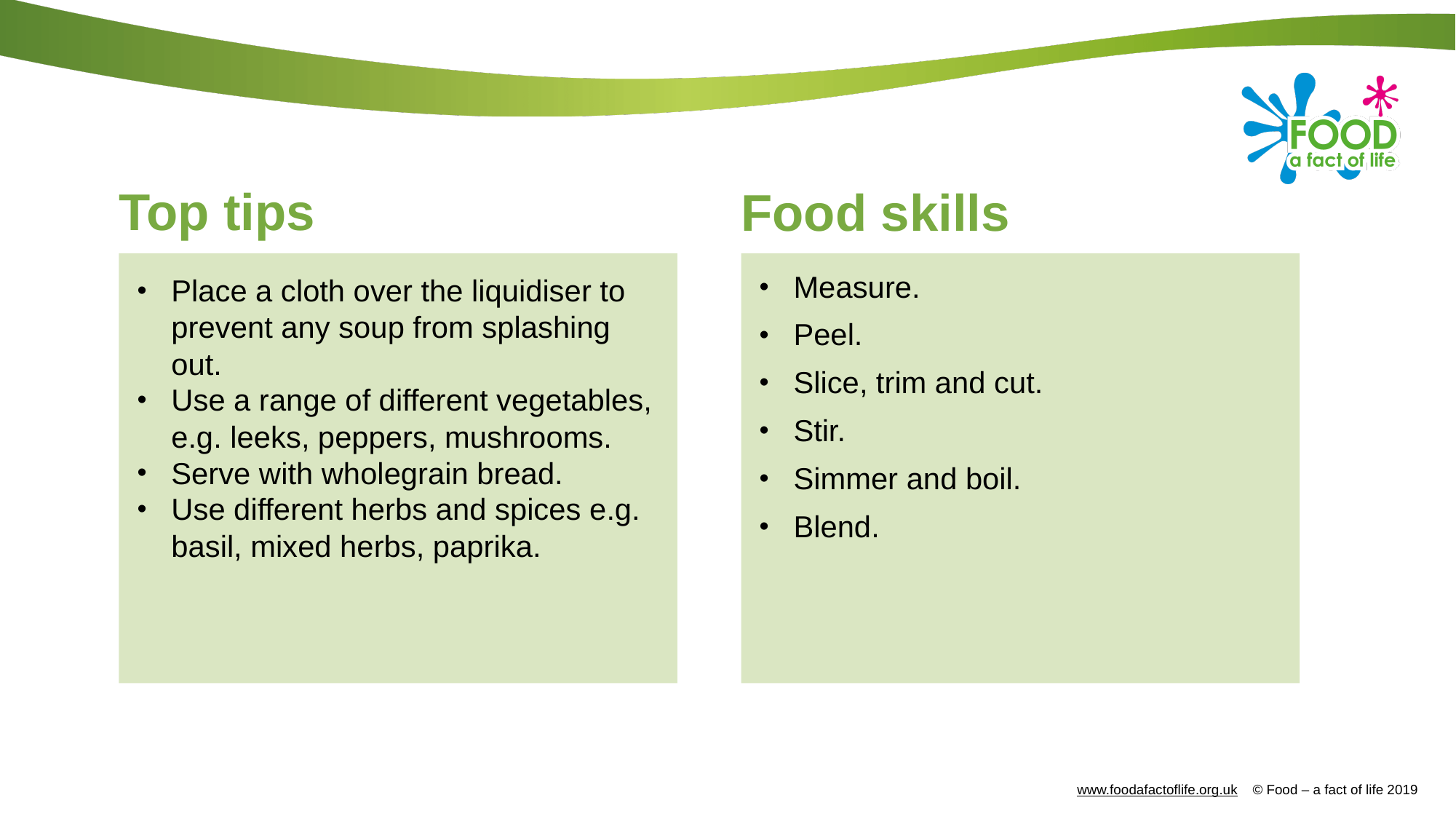

# Top tips
Food skills

Place a cloth over the liquidiser to prevent any soup from splashing out.
Use a range of different vegetables, e.g. leeks, peppers, mushrooms.
Serve with wholegrain bread.
Use different herbs and spices e.g. basil, mixed herbs, paprika.
Measure.
Peel.
Slice, trim and cut.
Stir.
Simmer and boil.
Blend.